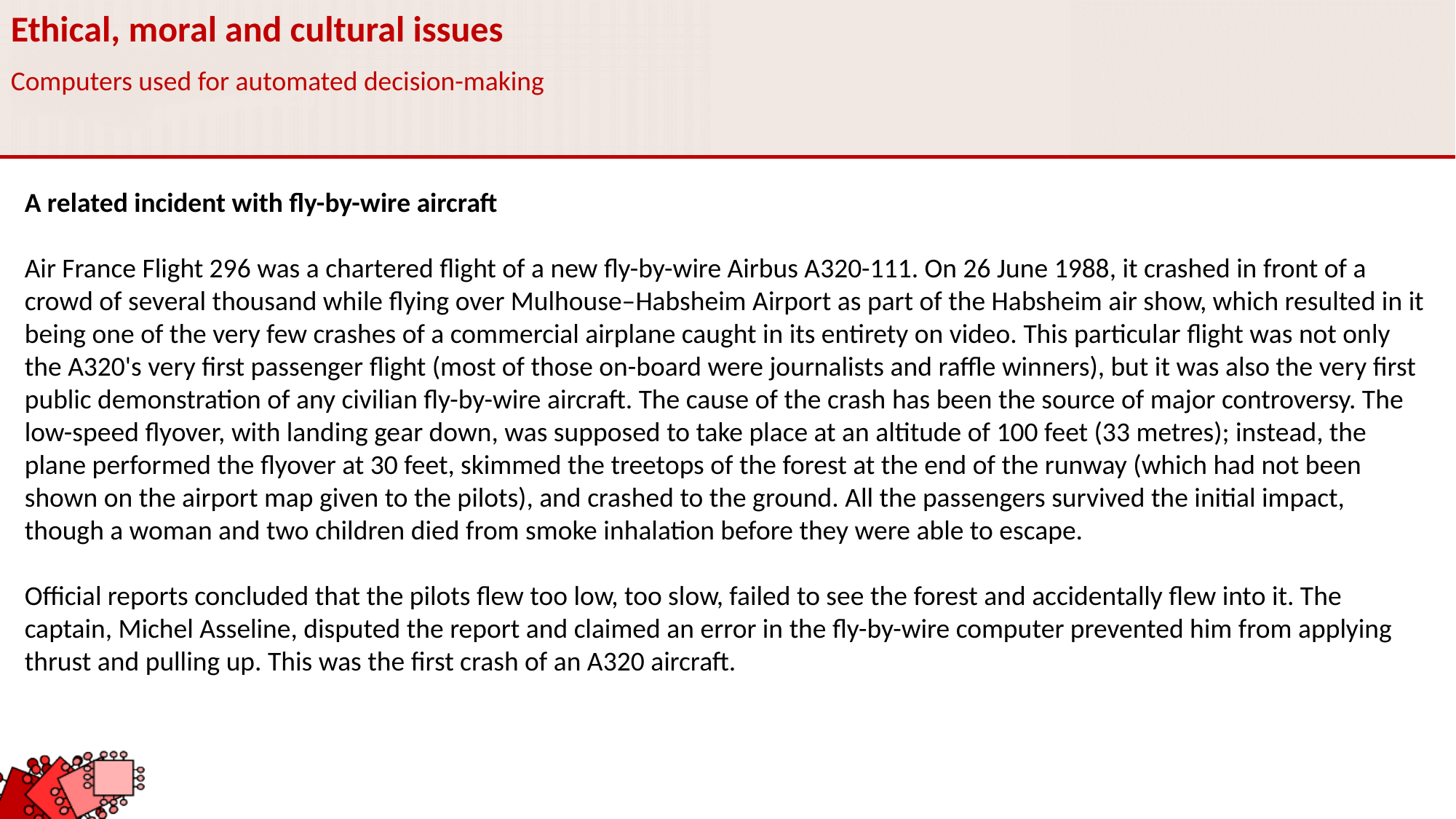

Ethical, moral and cultural issues
Computers used for automated decision-making
A related incident with fly-by-wire aircraft

Air France Flight 296 was a chartered flight of a new fly-by-wire Airbus A320-111. On 26 June 1988, it crashed in front of a crowd of several thousand while flying over Mulhouse–Habsheim Airport as part of the Habsheim air show, which resulted in it being one of the very few crashes of a commercial airplane caught in its entirety on video. This particular flight was not only the A320's very first passenger flight (most of those on-board were journalists and raffle winners), but it was also the very first public demonstration of any civilian fly-by-wire aircraft. The cause of the crash has been the source of major controversy. The low-speed flyover, with landing gear down, was supposed to take place at an altitude of 100 feet (33 metres); instead, the plane performed the flyover at 30 feet, skimmed the treetops of the forest at the end of the runway (which had not been shown on the airport map given to the pilots), and crashed to the ground. All the passengers survived the initial impact, though a woman and two children died from smoke inhalation before they were able to escape.

Official reports concluded that the pilots flew too low, too slow, failed to see the forest and accidentally flew into it. The captain, Michel Asseline, disputed the report and claimed an error in the fly-by-wire computer prevented him from applying thrust and pulling up. This was the first crash of an A320 aircraft.